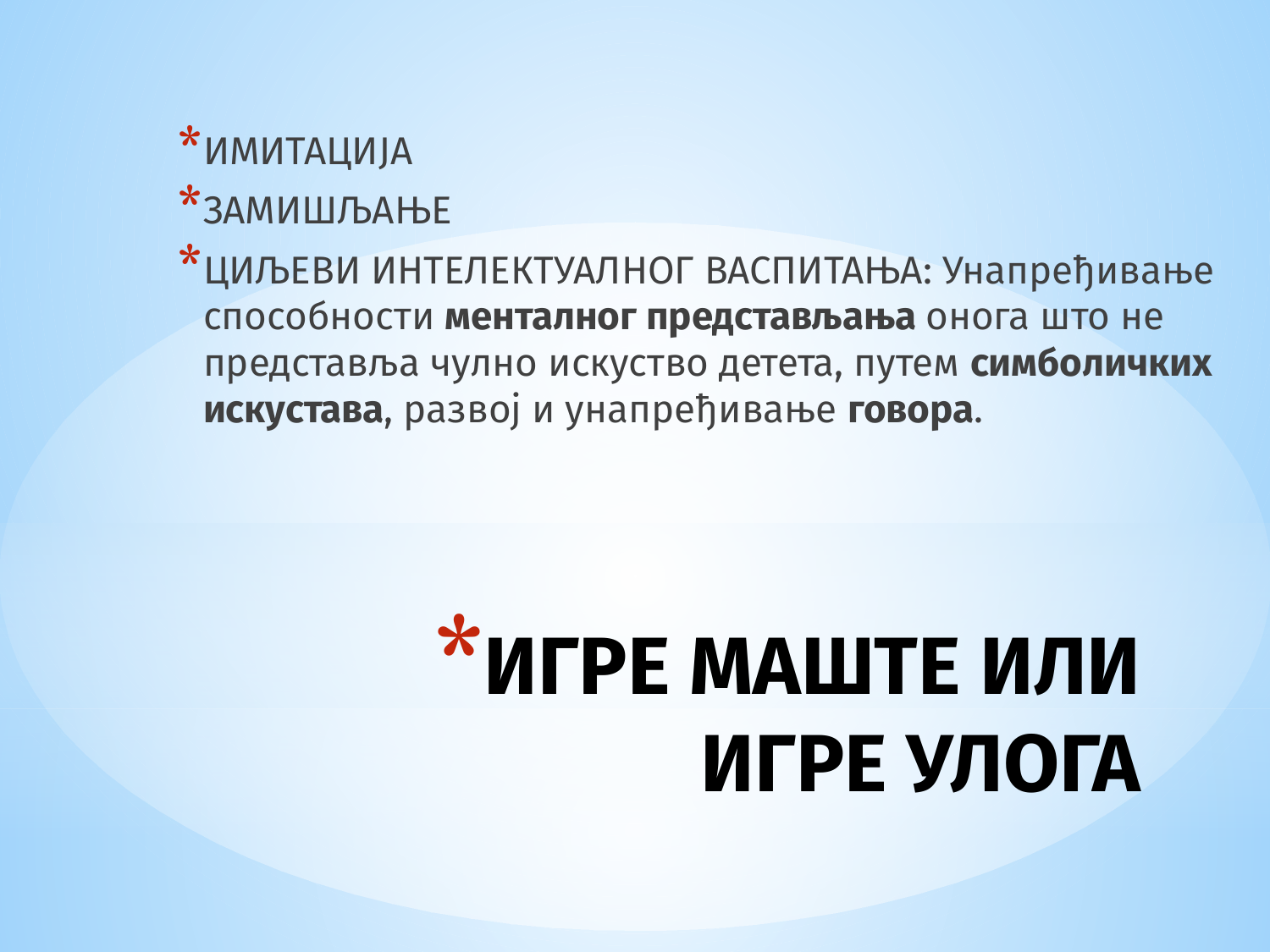

ИМИТАЦИЈА
ЗАМИШЉАЊЕ
ЦИЉЕВИ ИНТЕЛЕКТУАЛНОГ ВАСПИТАЊА: Унапређивање способности менталног представљања онога што не представља чулно искуство детета, путем симболичких искустава, развој и унапређивање говора.
# ИГРЕ МАШТЕ ИЛИ ИГРЕ УЛОГА